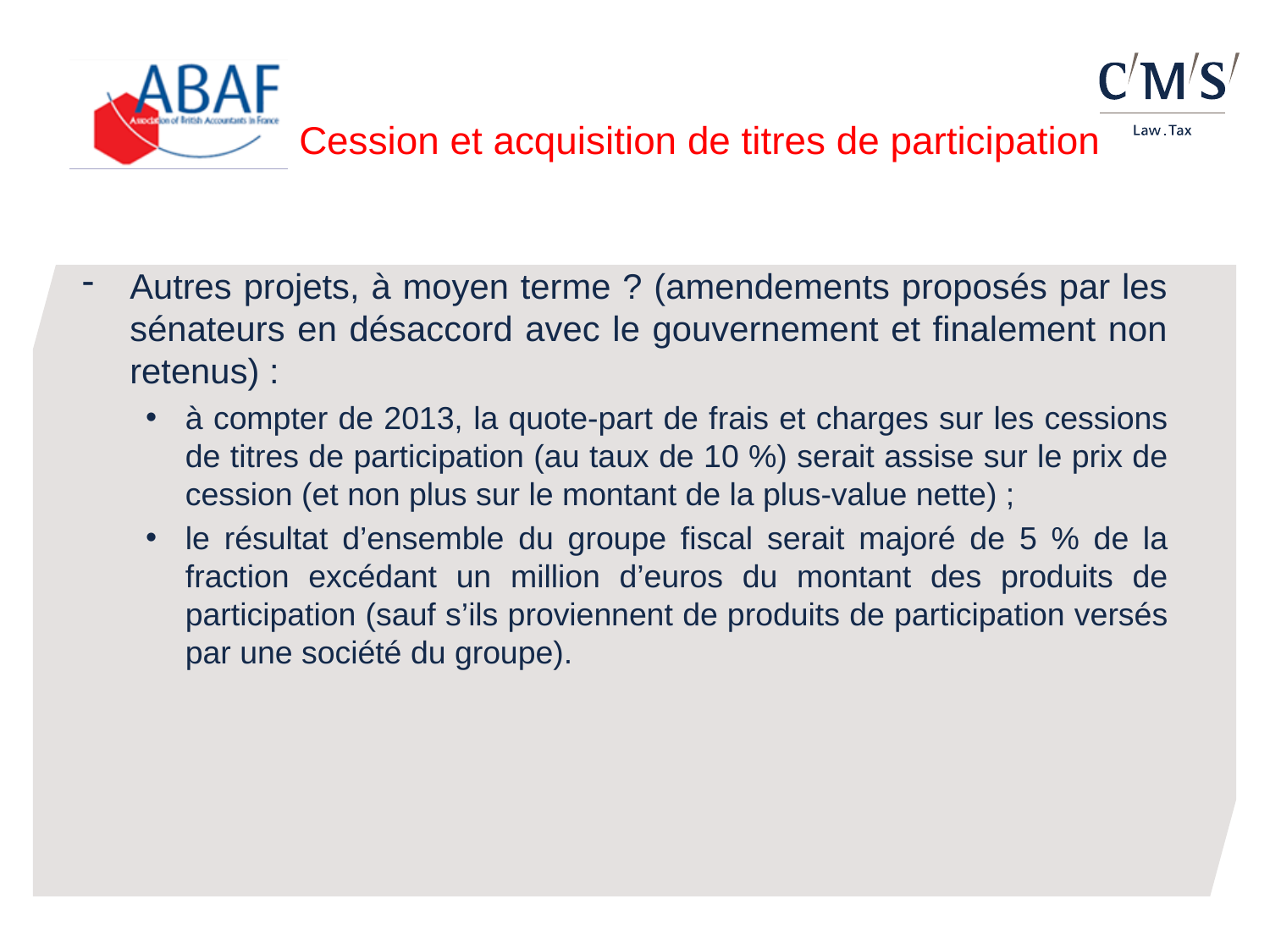

# Cession et acquisition de titres de participation
Autres projets, à moyen terme ? (amendements proposés par les sénateurs en désaccord avec le gouvernement et finalement non retenus) :
à compter de 2013, la quote-part de frais et charges sur les cessions de titres de participation (au taux de 10 %) serait assise sur le prix de cession (et non plus sur le montant de la plus-value nette) ;
le résultat d’ensemble du groupe fiscal serait majoré de 5 % de la fraction excédant un million d’euros du montant des produits de participation (sauf s’ils proviennent de produits de participation versés par une société du groupe).

Pour modifier le bas de page :

Insertion / en-tête et pied de page

Modifier le titre de la présentation et la date

Cliquer sur appliquer partout